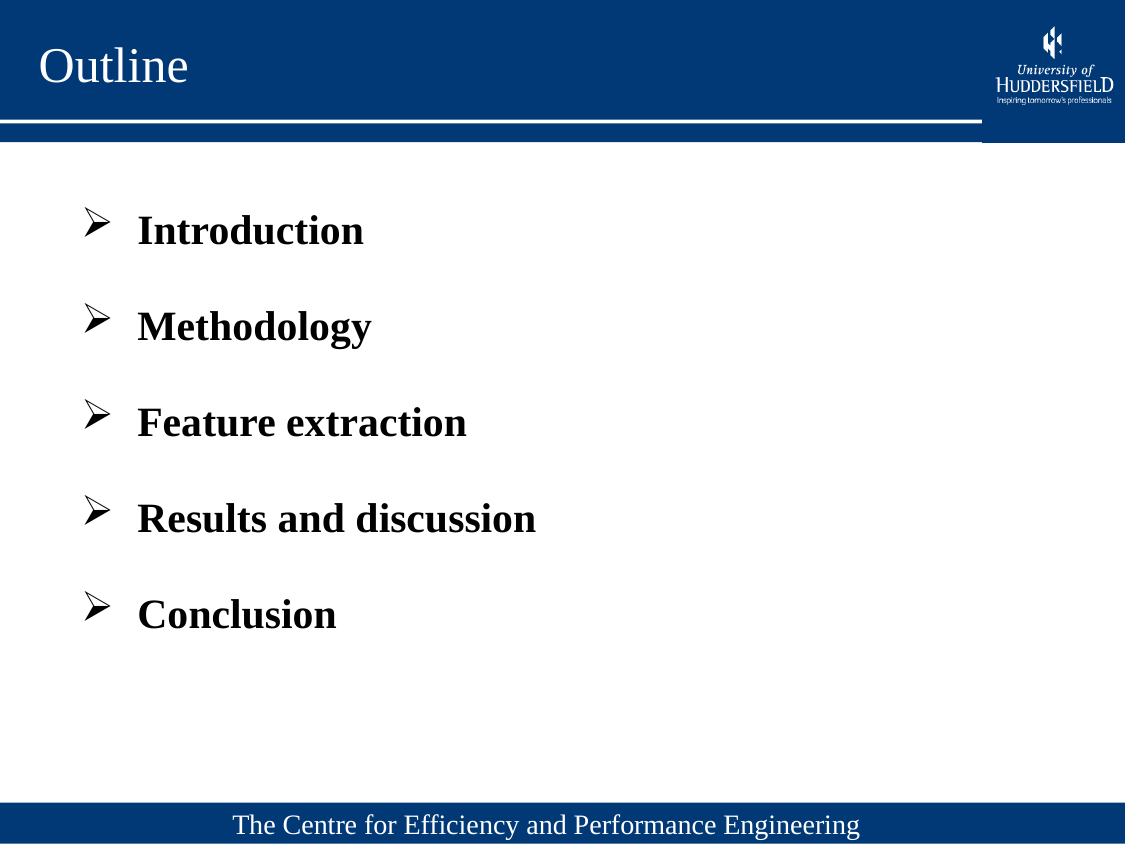

Outline
Introduction

Methodology

Feature extraction

Results and discussion

Conclusion